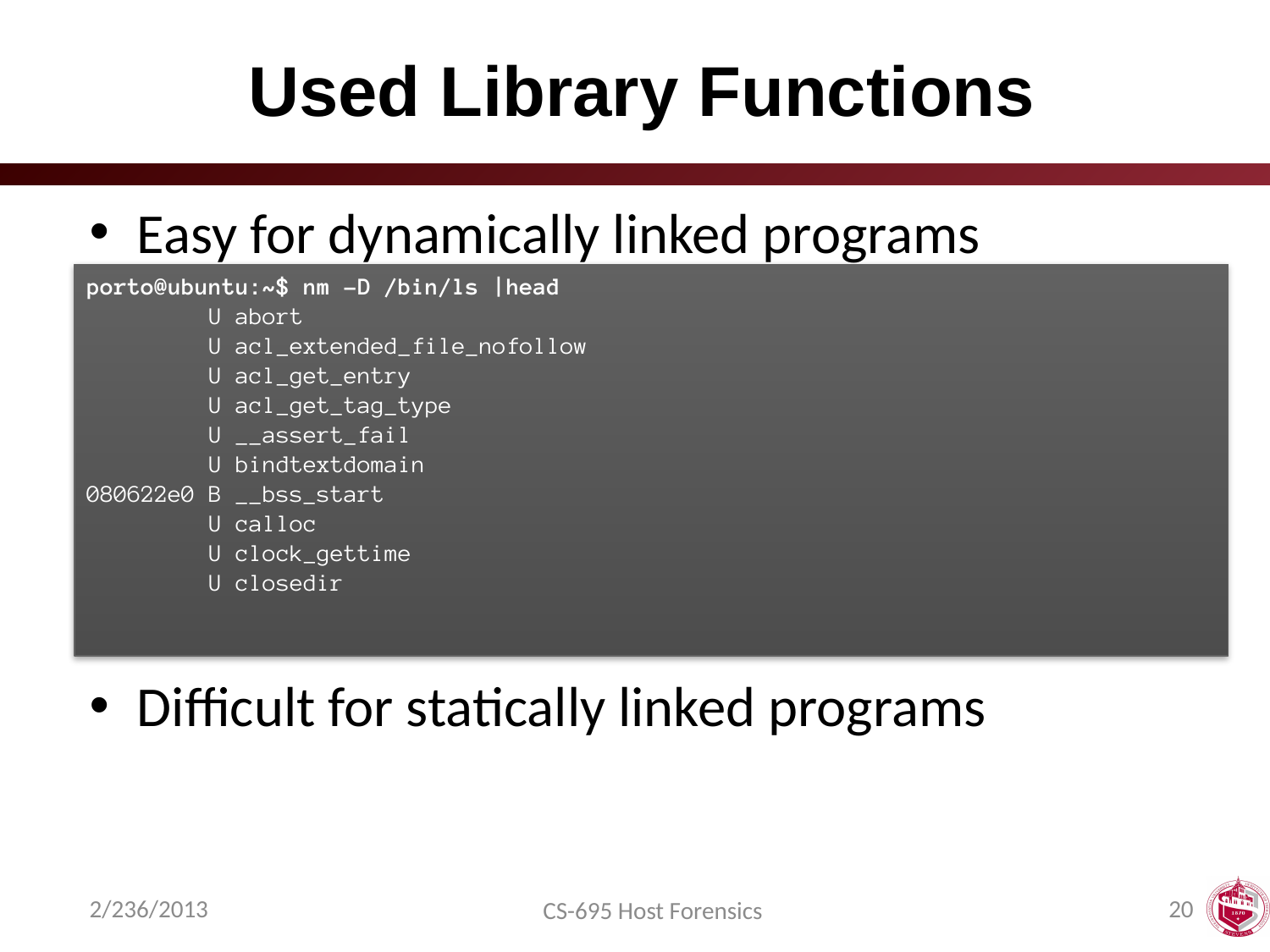

# Used Library Functions
Easy for dynamically linked programs

Difficult for statically linked programs
porto@ubuntu:~$ nm -D /bin/ls |head
         U abort
         U acl_extended_file_nofollow
         U acl_get_entry
         U acl_get_tag_type
         U __assert_fail
         U bindtextdomain
080622e0 B __bss_start
         U calloc
         U clock_gettime
         U closedir
2/236/2013
20
CS-695 Host Forensics